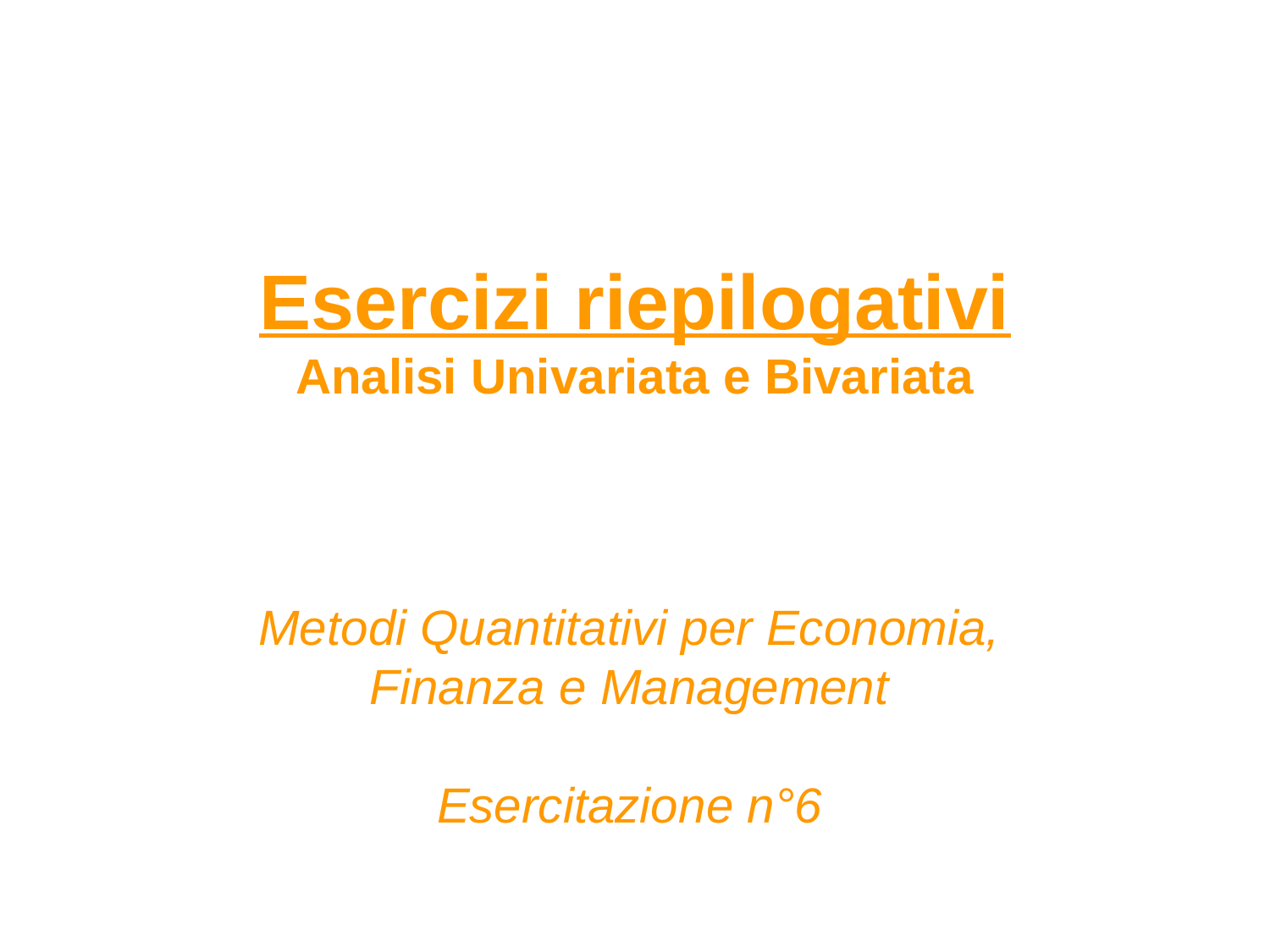

# Esercizi riepilogativi Analisi Univariata e Bivariata
Metodi Quantitativi per Economia, Finanza e Management
Esercitazione n°6